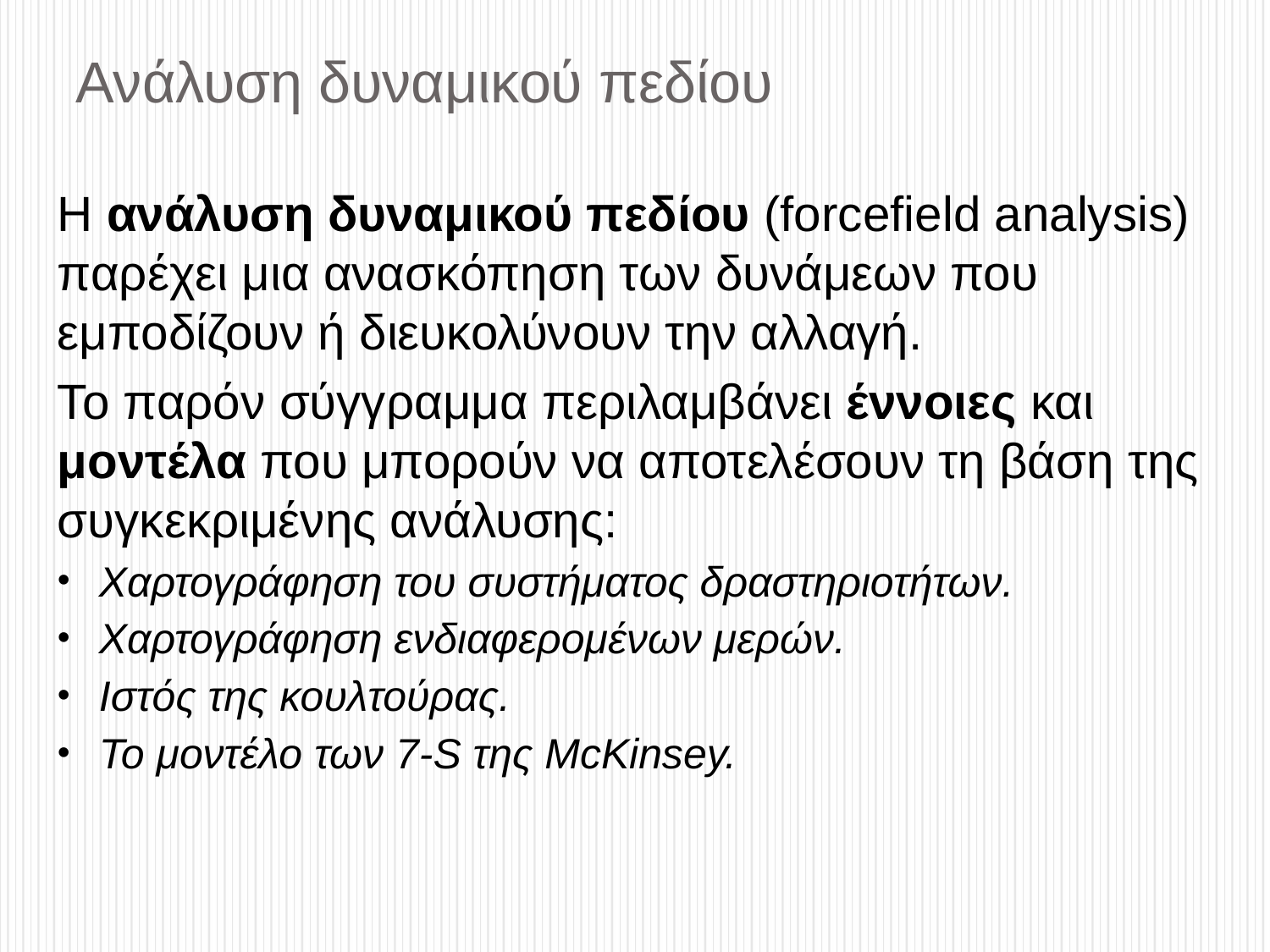

# Ανάλυση δυναμικού πεδίου
Η ανάλυση δυναμικού πεδίου (forcefield analysis) παρέχει μια ανασκόπηση των δυνάμεων που εμποδίζουν ή διευκολύνουν την αλλαγή.
Το παρόν σύγγραμμα περιλαμβάνει έννοιες και μοντέλα που μπορούν να αποτελέσουν τη βάση της συγκεκριμένης ανάλυσης:
Χαρτογράφηση του συστήματος δραστηριοτήτων.
Χαρτογράφηση ενδιαφερομένων μερών.
Ιστός της κουλτούρας.
Το μοντέλο των 7-S της McKinsey.